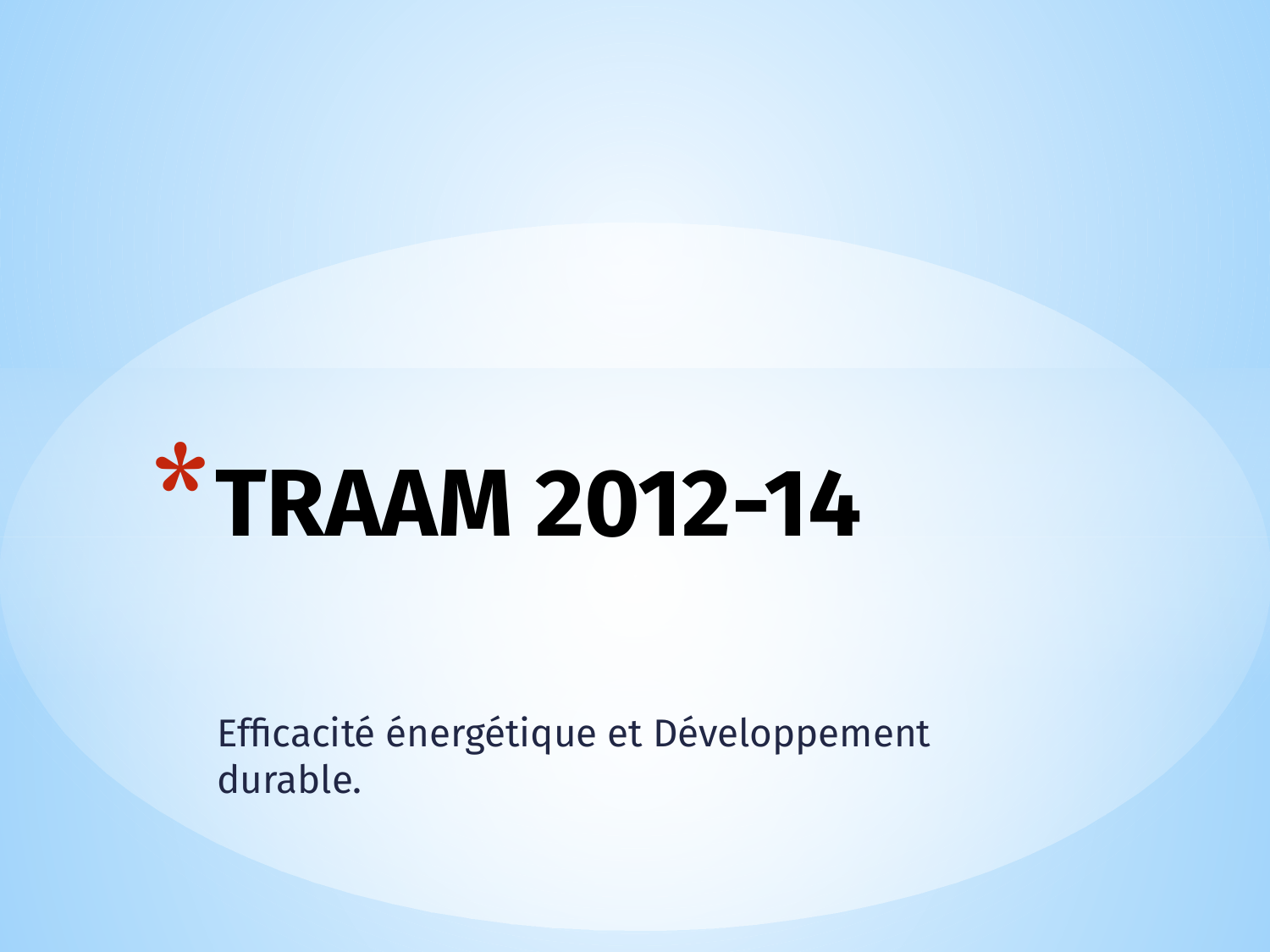

# TRAAM 2012-14
Efficacité énergétique et Développement durable.